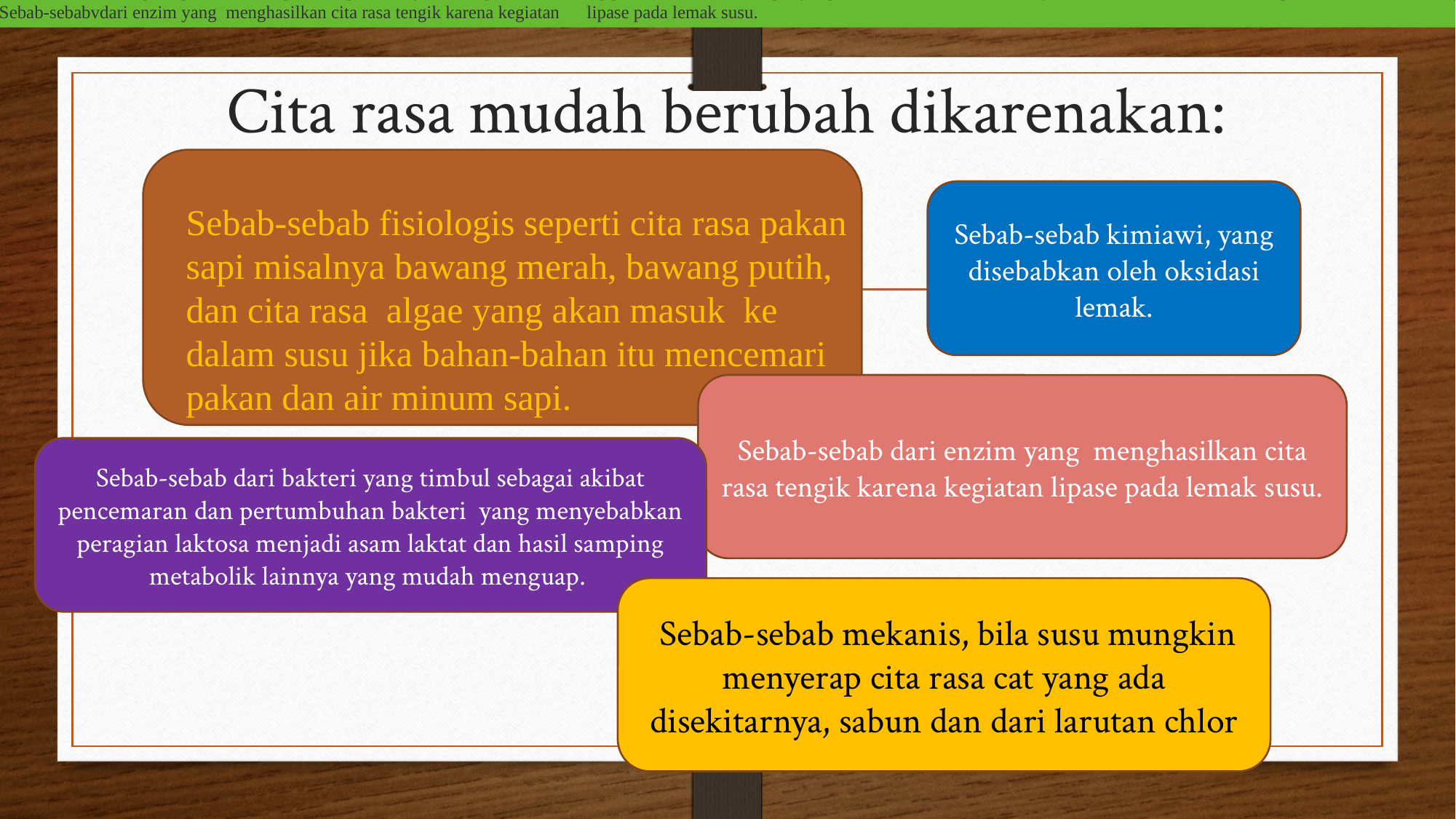

a. Sebab-sebab fisiologis seperti cita rasa pakan sapi misalnya bawang merah, bawang putih, dan cita rasa  algae yang akan masuk  ke dalam susu jika bahan-bahan itu mencemari pakan dan air minum sapi.
b. Sebab-sebabvdari enzim yang  menghasilkan cita rasa tengik karena kegiatan      lipase pada lemak susu.
# Cita rasa mudah berubah dikarenakan:

Sebab-sebab kimiawi, yang disebabkan oleh oksidasi lemak.
Sebab-sebab fisiologis seperti cita rasa pakan sapi misalnya bawang merah, bawang putih, dan cita rasa  algae yang akan masuk  ke dalam susu jika bahan-bahan itu mencemari pakan dan air minum sapi.

Sebab-sebab dari enzim yang  menghasilkan cita rasa tengik karena kegiatan lipase pada lemak susu.
Sebab-sebab dari bakteri yang timbul sebagai akibat pencemaran dan pertumbuhan bakteri  yang menyebabkan peragian laktosa menjadi asam laktat dan hasil samping metabolik lainnya yang mudah menguap.
 Sebab-sebab mekanis, bila susu mungkin menyerap cita rasa cat yang ada disekitarnya, sabun dan dari larutan chlor